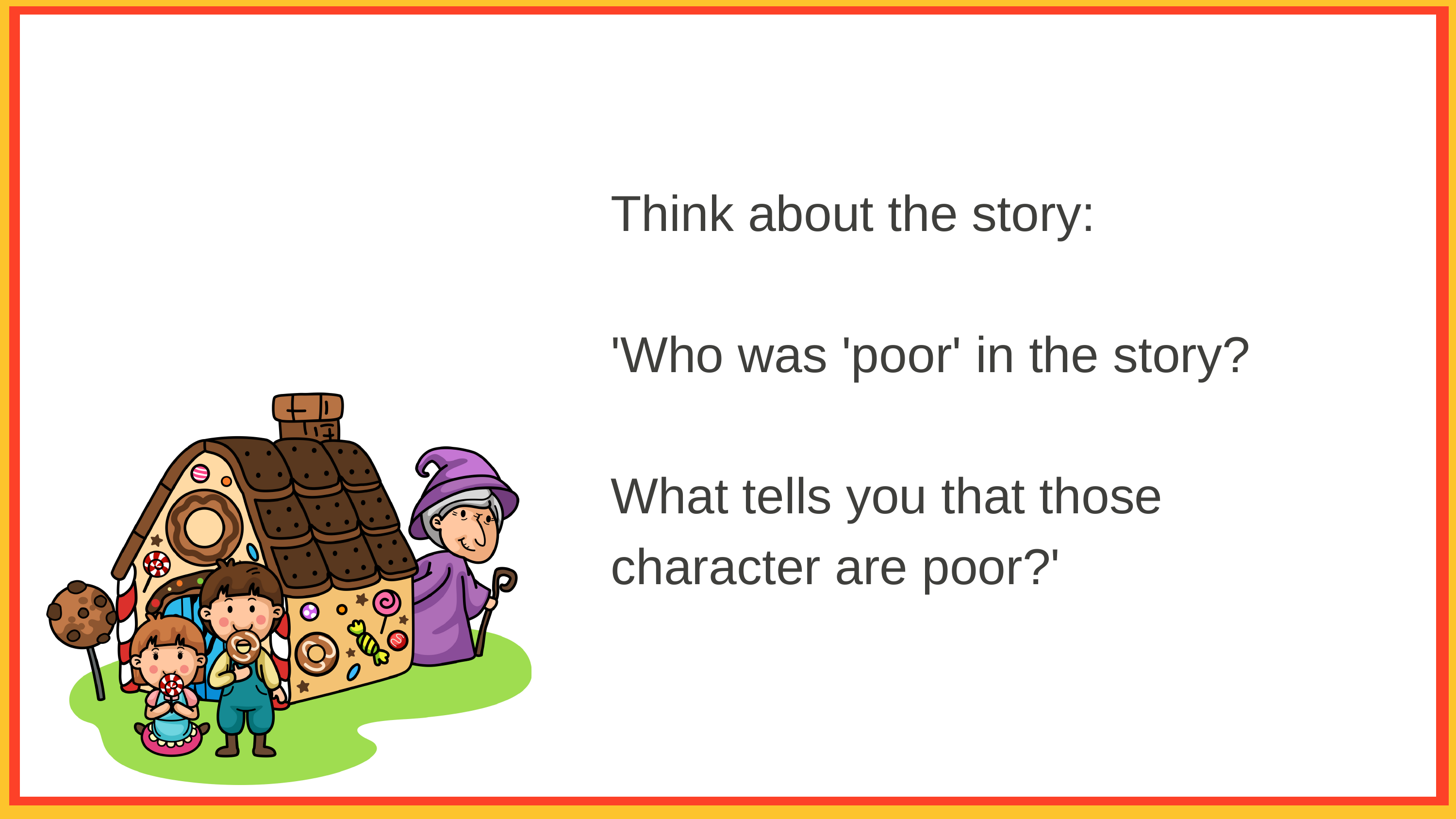

Think about the story:

'Who was 'poor' in the story?

What tells you that those character are poor?'